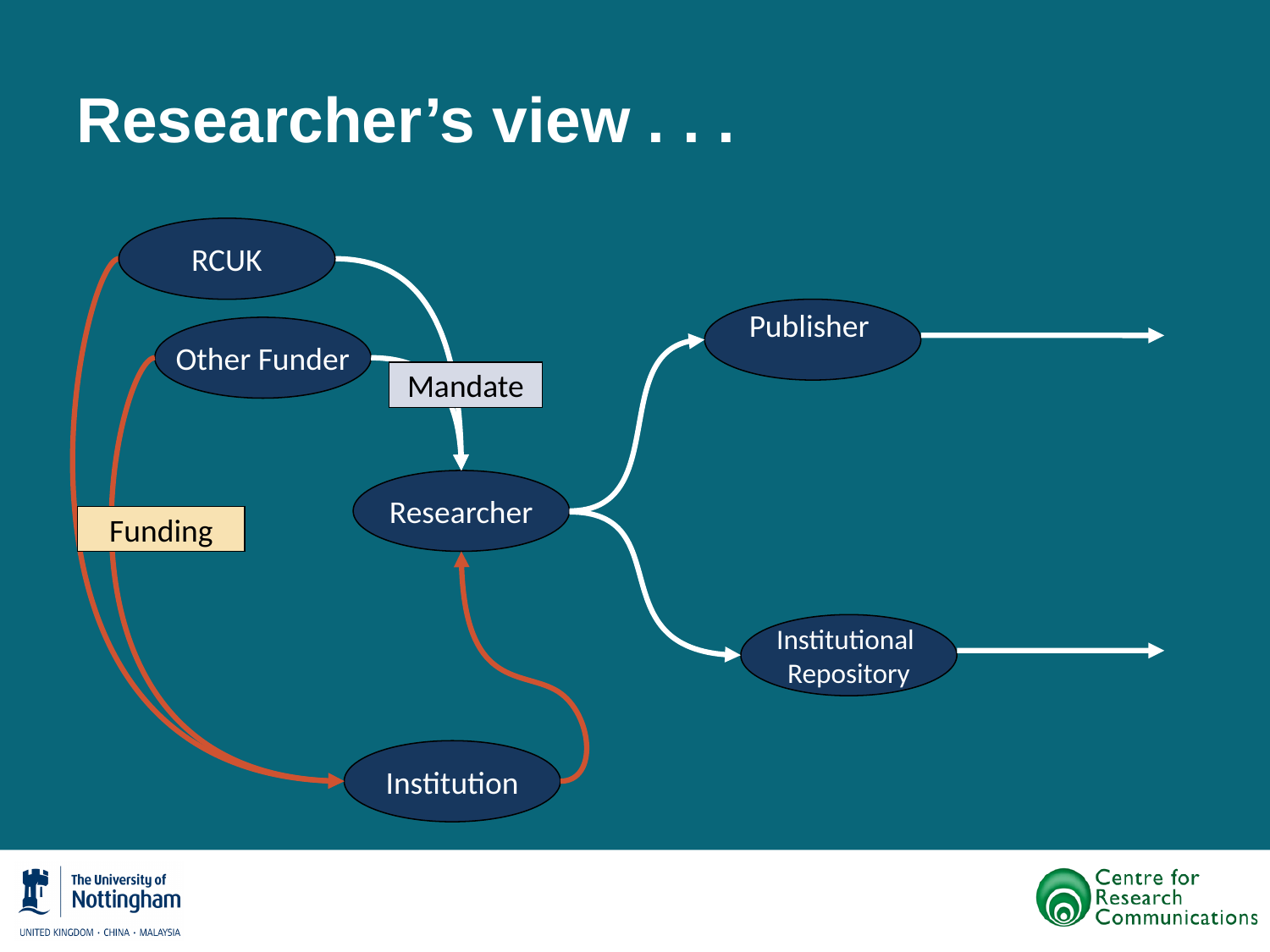

# Researcher’s view . . .
RCUK
Publisher

Other Funder

Mandate
Researcher
Funding
Institutional
Repository

Institution